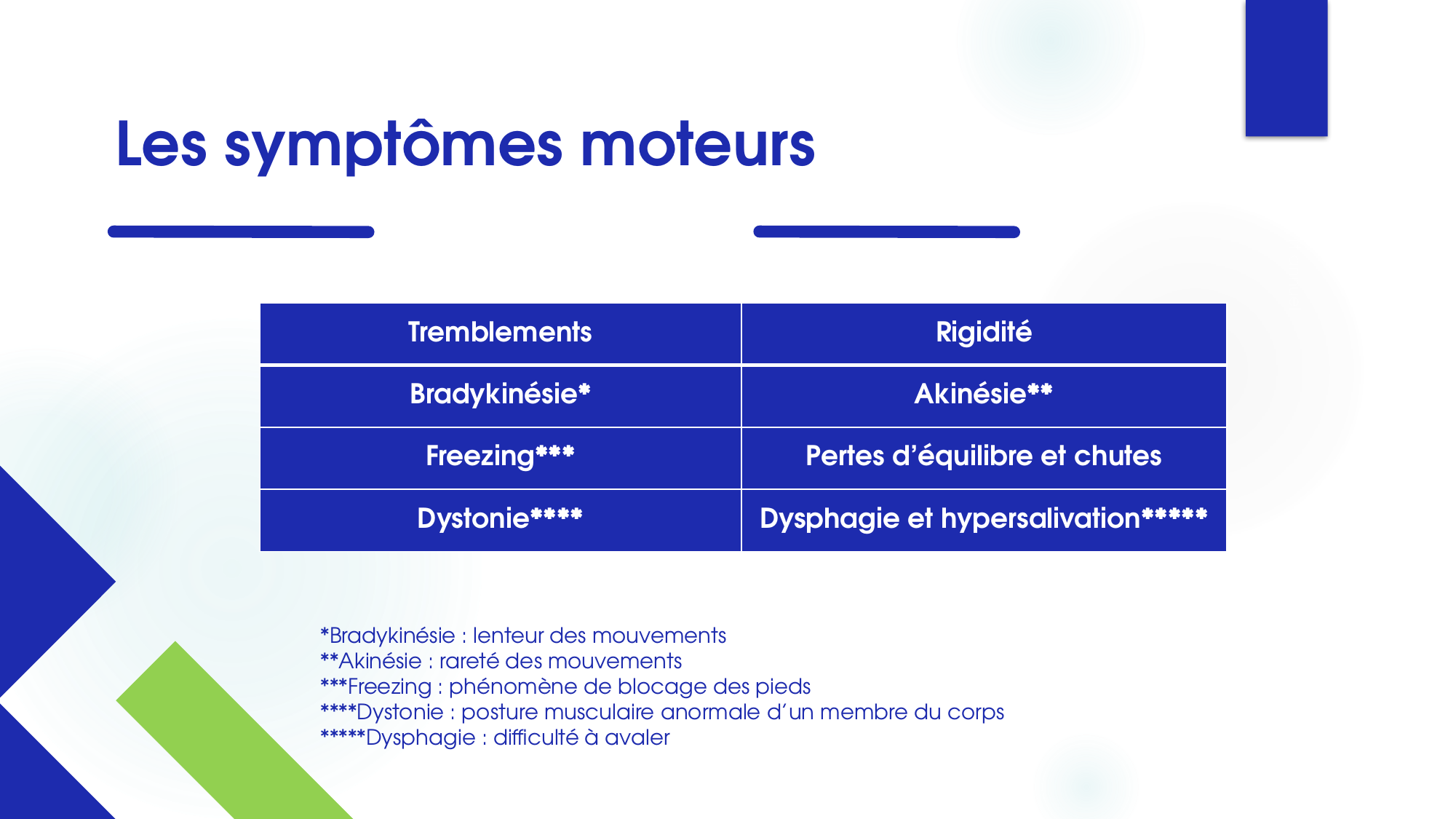

# Les symptômes moteurs
| Tremblements | Rigidité |
| --- | --- |
| Bradykinésie\* | Akinésie\*\* |
| Freezing\*\*\* | Pertes d’équilibre et chutes |
| Dystonie\*\*\*\* | Dysphagie et hypersalivation\*\*\*\*\* |
Rapport annuel
*Bradykinésie : lenteur des mouvements
**Akinésie : rareté des mouvements
***Freezing : phénomène de blocage des pieds
****Dystonie : posture musculaire anormale d’un membre du corps
*****Dysphagie : difficulté à avaler
19 janvier 2026